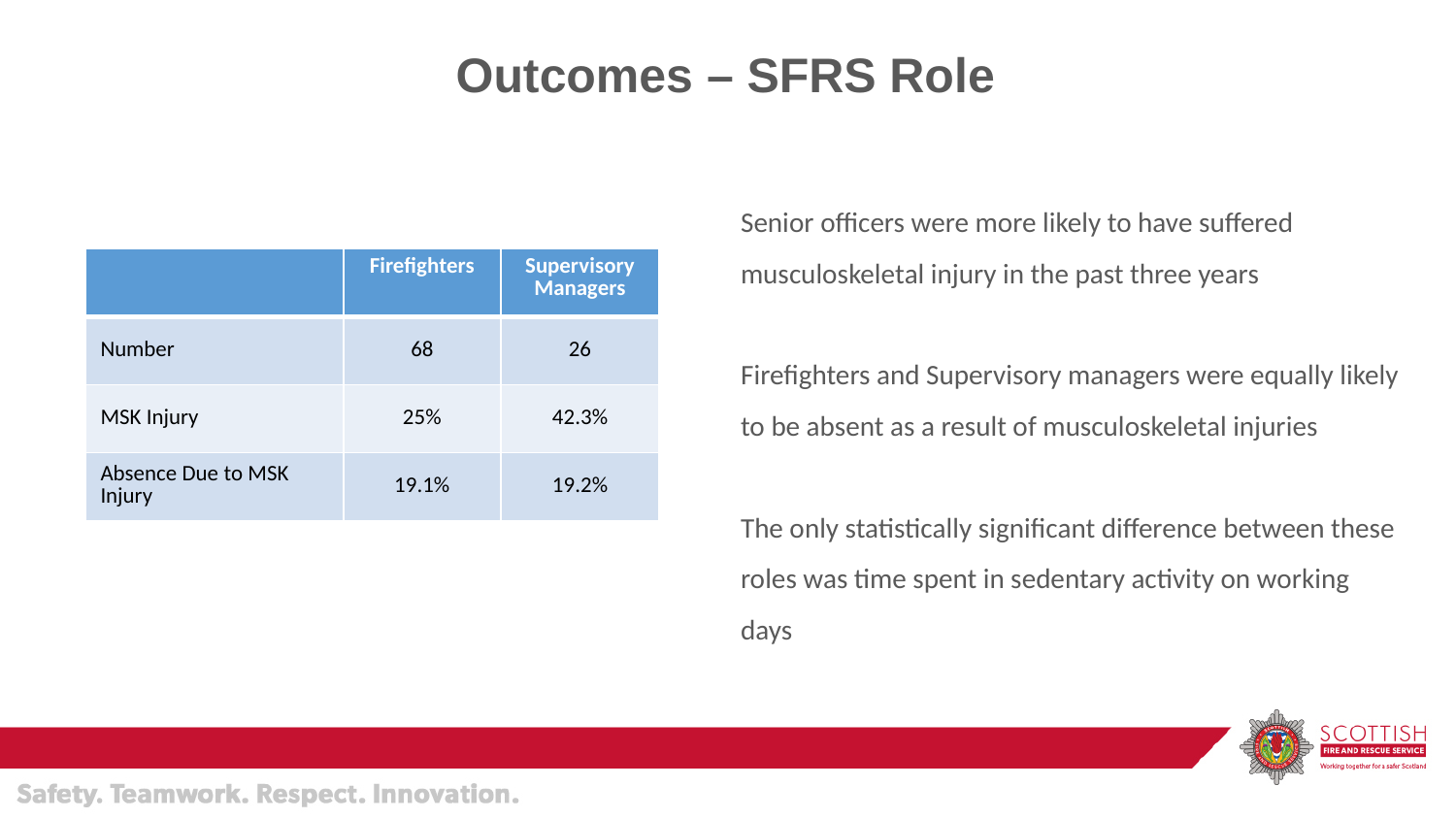

# Outcomes – SFRS Role
Senior officers were more likely to have suffered musculoskeletal injury in the past three years

Firefighters and Supervisory managers were equally likely to be absent as a result of musculoskeletal injuries

The only statistically significant difference between these roles was time spent in sedentary activity on working days
|  | Firefighters | Supervisory Managers |
| --- | --- | --- |
| Number | 68 | 26 |
| MSK Injury | 25% | 42.3% |
| Absence Due to MSK Injury | 19.1% | 19.2% |